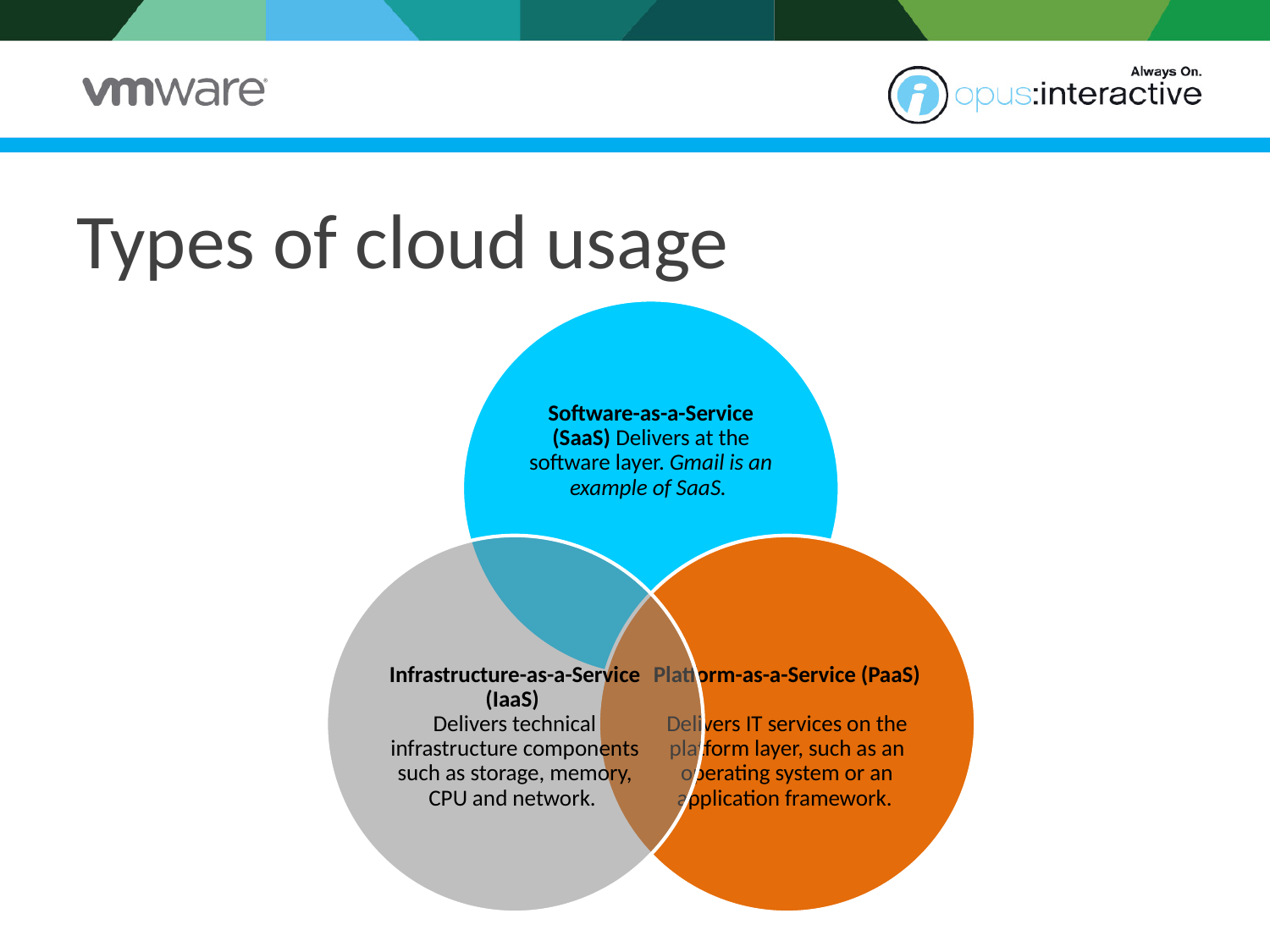

# Types of cloud usage
Software-as-a-Service (SaaS) Delivers at the software layer. Gmail is an example of SaaS.
Platform-as-a-Service (PaaS)
Delivers IT services on the platform layer, such as an operating system or an application framework.
Infrastructure-as-a-Service (IaaS)
Delivers technical infrastructure components such as storage, memory, CPU and network.